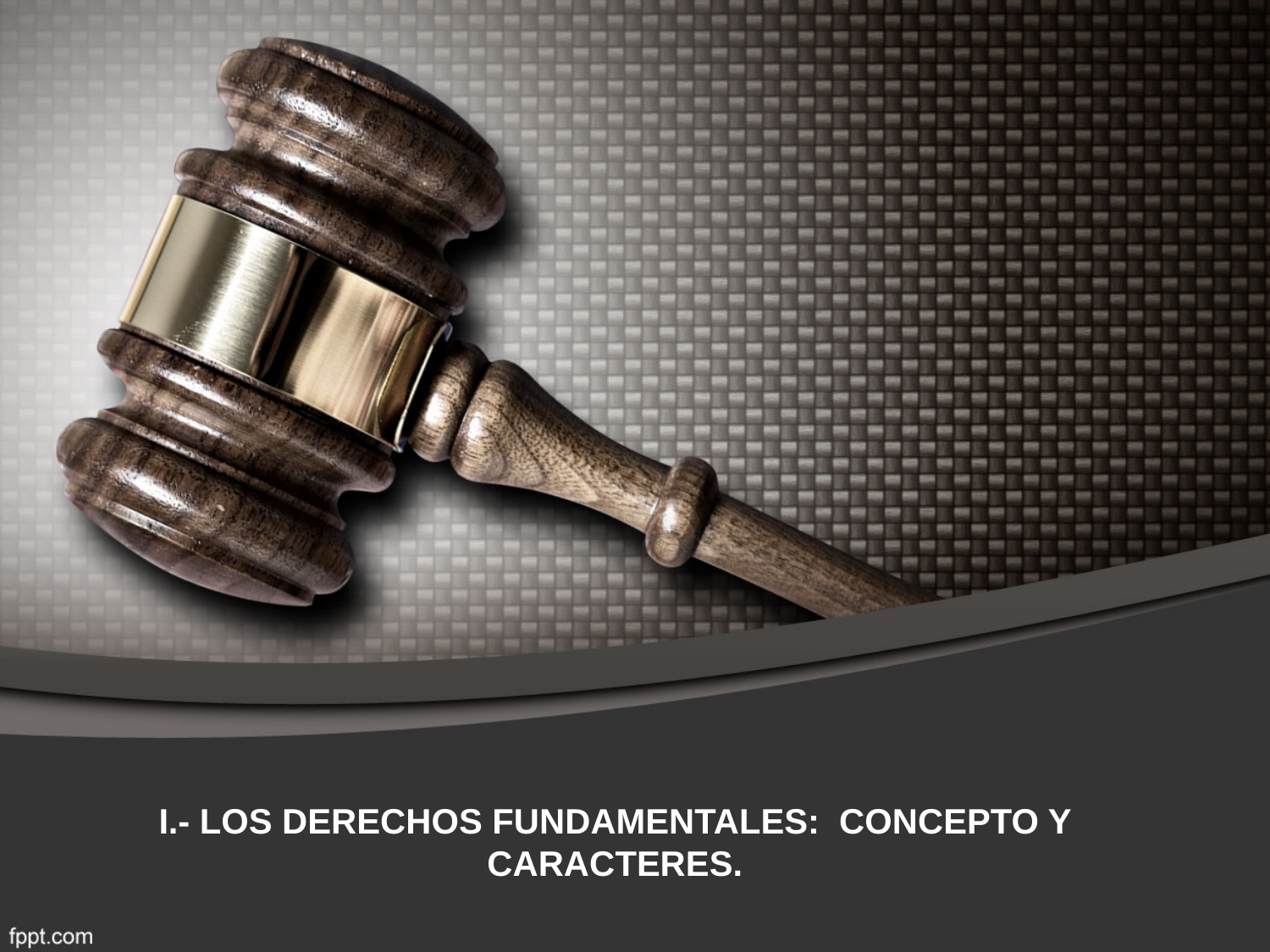

# I.- LOS DERECHOS FUNDAMENTALES:  CONCEPTO Y CARACTERES.